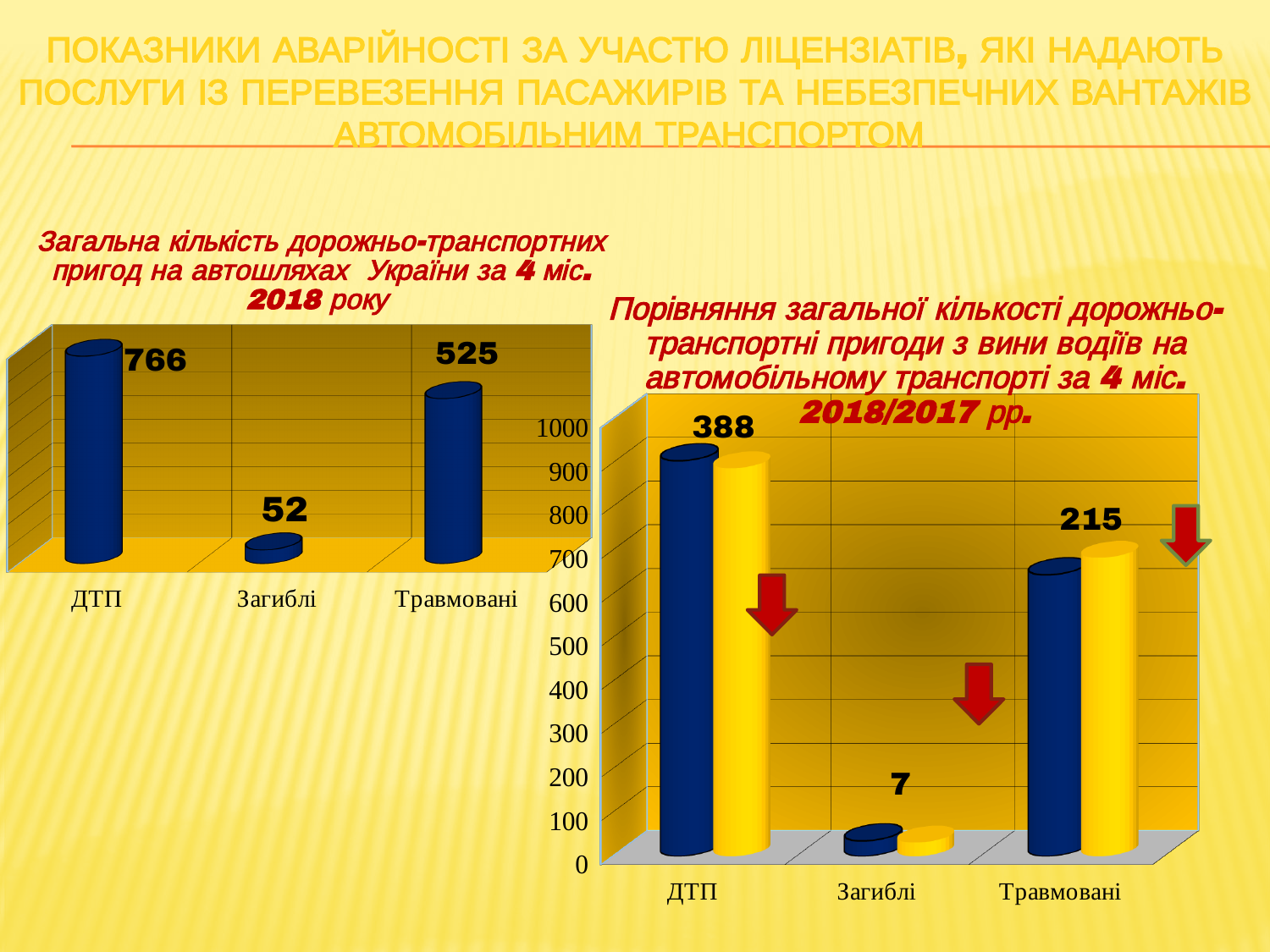

# Показники аварійності за участю ліцензіатів, які надають послуги із перевезення пасажирів та небезпечних вантажів автомобільним транспортом

[unsupported chart]

[unsupported chart]